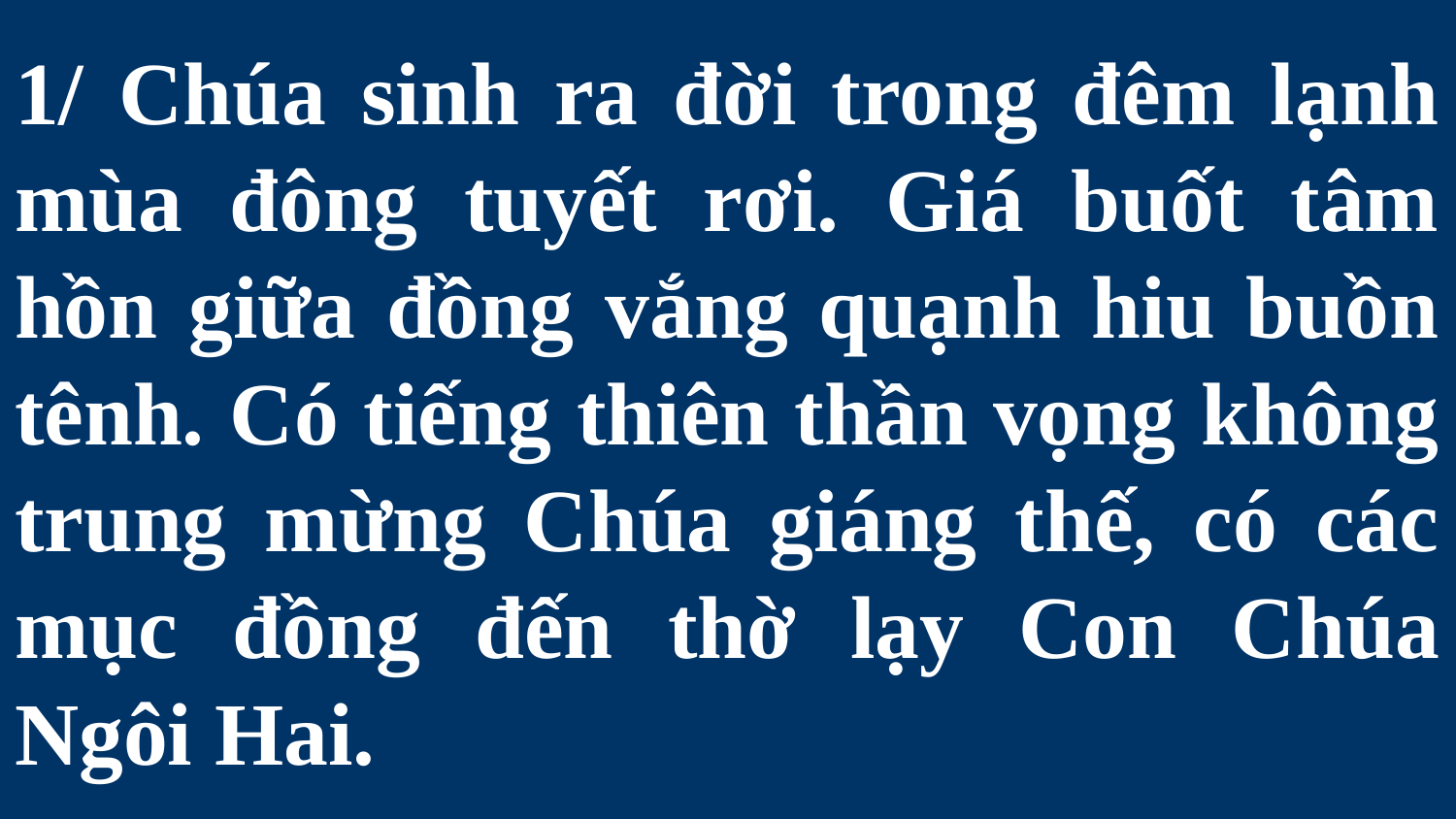

# 1/ Chúa sinh ra đời trong đêm lạnh mùa đông tuyết rơi. Giá buốt tâm hồn giữa đồng vắng quạnh hiu buồn tênh. Có tiếng thiên thần vọng không trung mừng Chúa giáng thế, có các mục đồng đến thờ lạy Con Chúa Ngôi Hai.